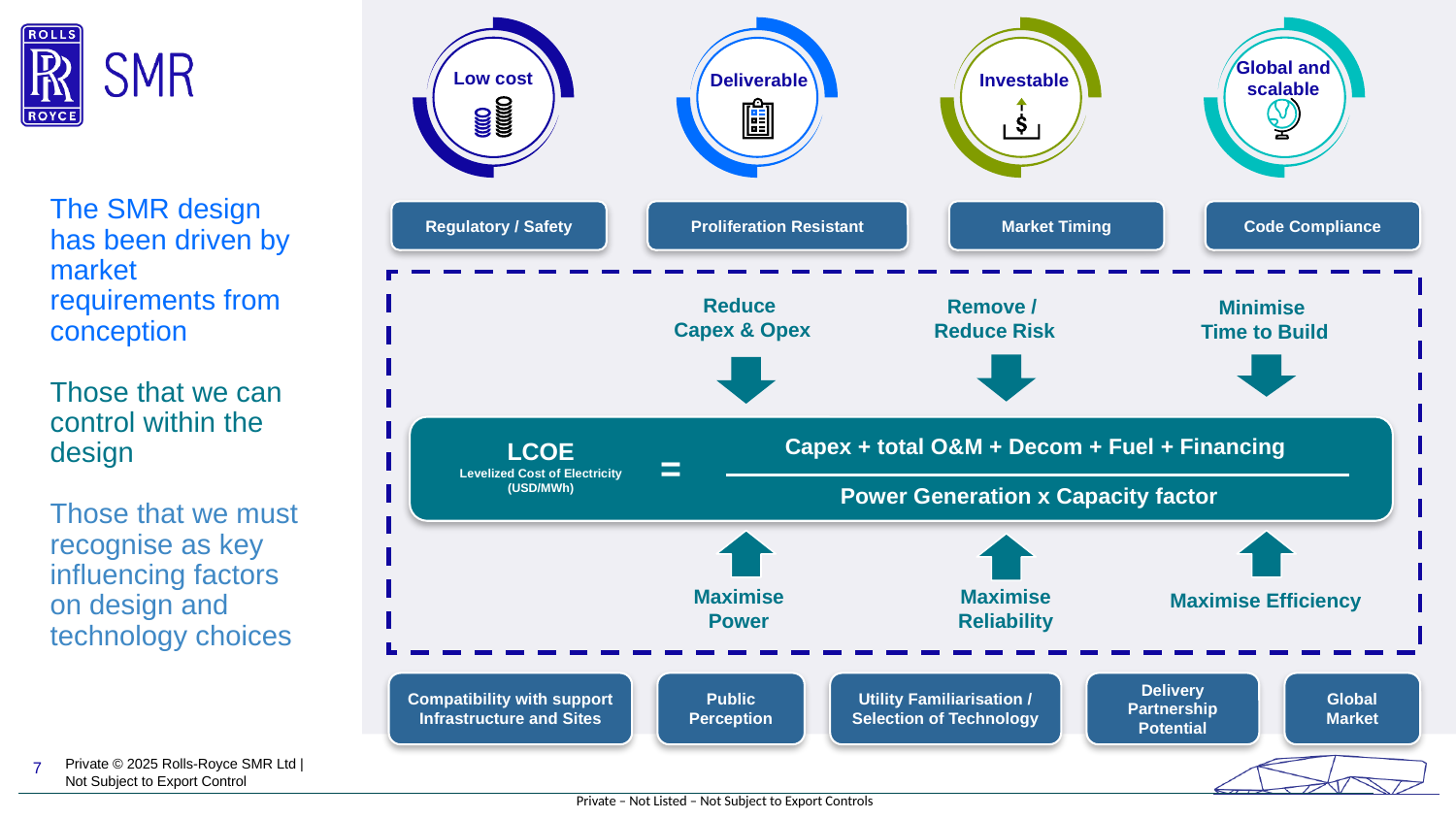

Low cost

Deliverable

Investable

Global and scalable

The SMR design has been driven by market requirements from conception

Those that we can control within the design

Those that we must recognise as key influencing factors on design and technology choices

Regulatory / Safety
Proliferation Resistant
Market Timing
Code Compliance

Reduce
Capex & Opex
Remove /
Reduce Risk
Minimise
Time to Build

Capex + total O&M + Decom + Fuel + Financing
LCOE
Levelized Cost of Electricity
 (USD/MWh)
 =
Power Generation x Capacity factor

Maximise
Power
Maximise
Reliability
Maximise Efficiency
Compatibility with support Infrastructure and Sites
Public Perception
Utility Familiarisation / Selection of Technology
Delivery Partnership Potential
Global Market